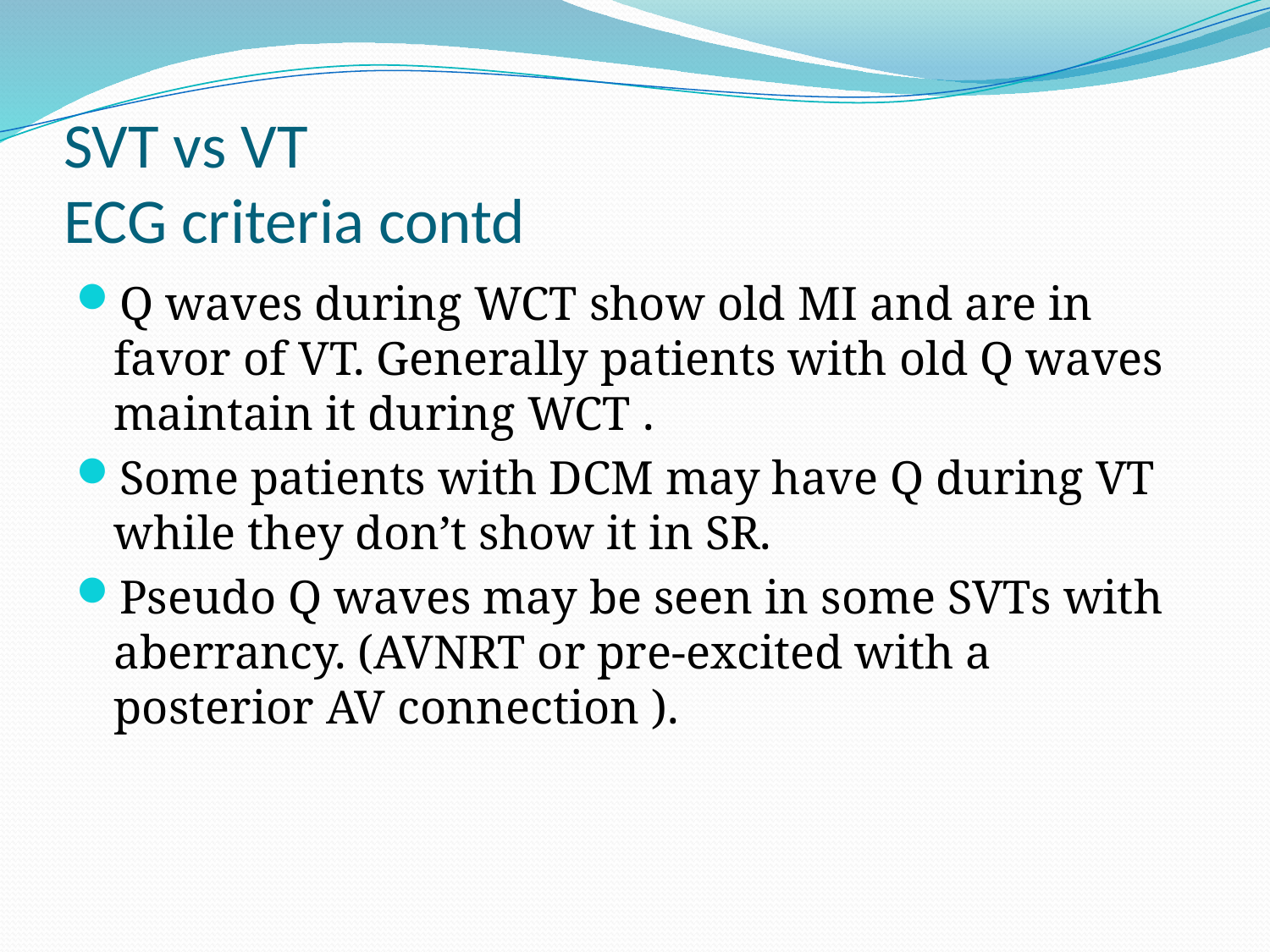

# SVT vs VT ECG criteria contd
Q waves during WCT show old MI and are in favor of VT. Generally patients with old Q waves maintain it during WCT .
Some patients with DCM may have Q during VT while they don’t show it in SR.
Pseudo Q waves may be seen in some SVTs with aberrancy. (AVNRT or pre-excited with a posterior AV connection ).